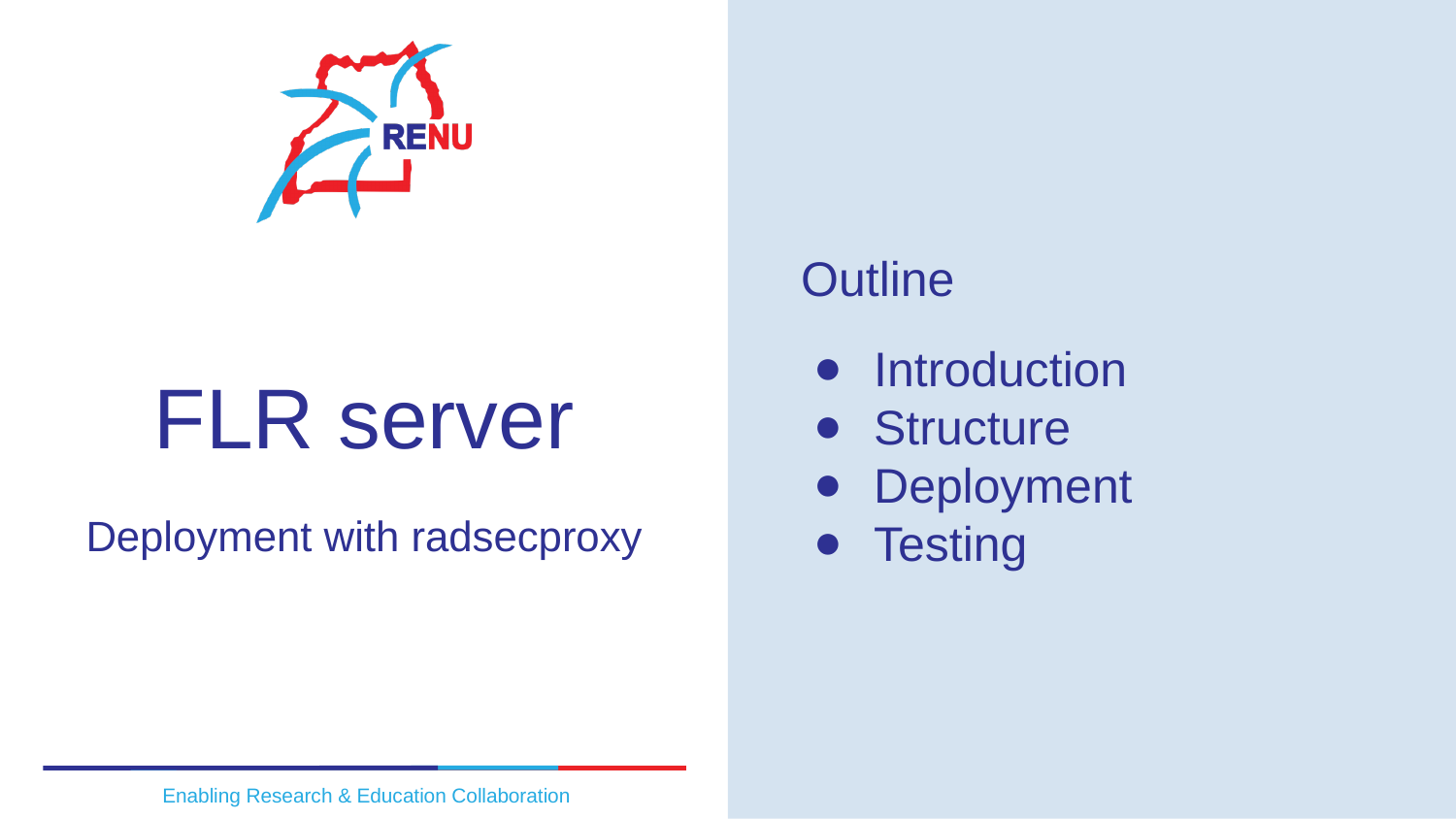

Outline
Introduction
Structure
Deployment
Testing
# FLR server
Deployment with radsecproxy